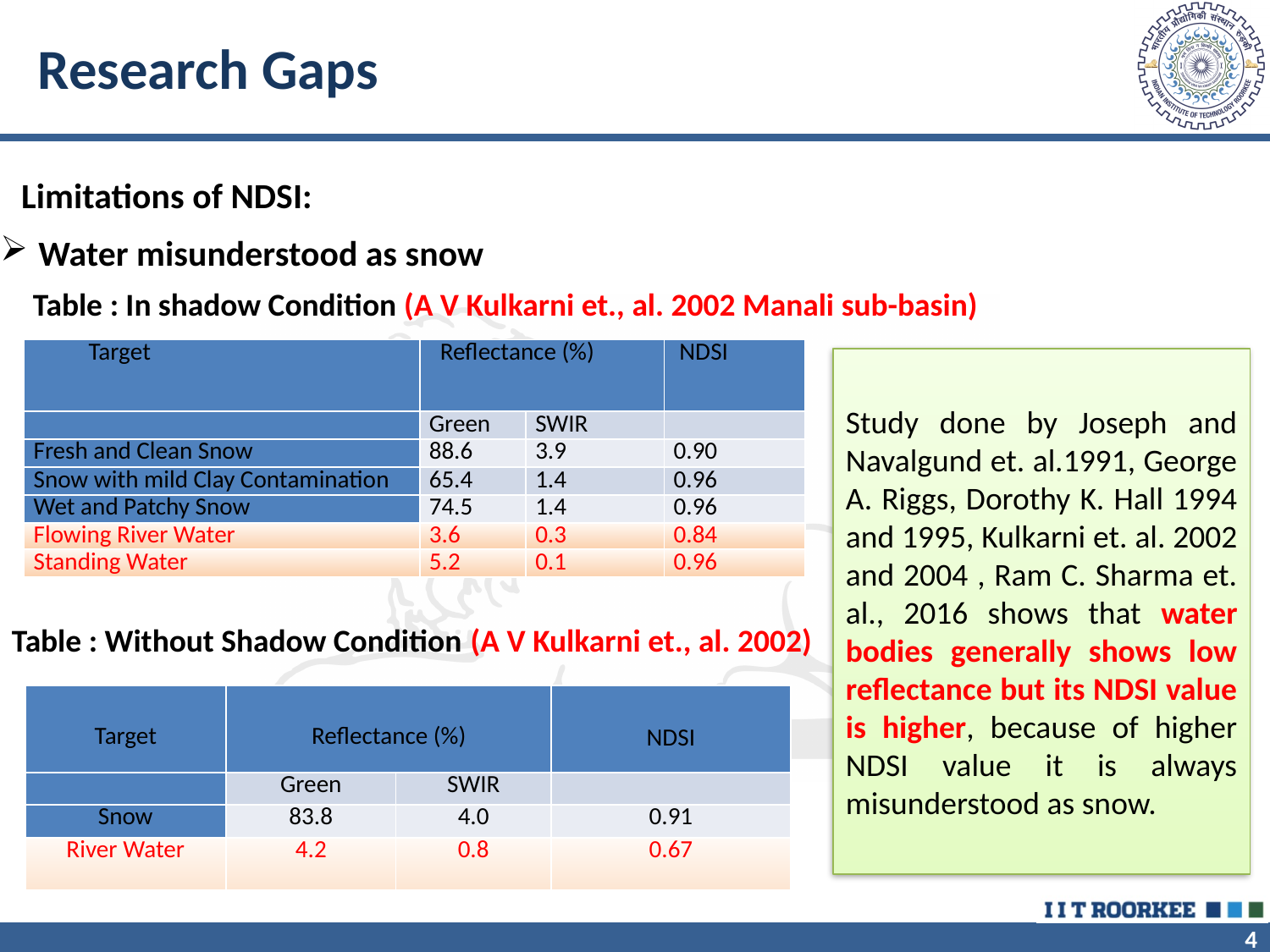

# Research Gaps
Limitations of NDSI:
 Water misunderstood as snow
Table : In shadow Condition (A V Kulkarni et., al. 2002 Manali sub-basin)

| Target | Reflectance (%) |  | NDSI |
| --- | --- | --- | --- |
|  | Green | SWIR |  |
| Fresh and Clean Snow | 88.6 | 3.9 | 0.90 |
| Snow with mild Clay Contamination | 65.4 | 1.4 | 0.96 |
| Wet and Patchy Snow | 74.5 | 1.4 | 0.96 |
| Flowing River Water | 3.6 | 0.3 | 0.84 |
| Standing Water | 5.2 | 0.1 | 0.96 |
Study done by Joseph and Navalgund et. al.1991, George A. Riggs, Dorothy K. Hall 1994 and 1995, Kulkarni et. al. 2002 and 2004 , Ram C. Sharma et. al., 2016 shows that water bodies generally shows low reflectance but its NDSI value is higher, because of higher NDSI value it is always misunderstood as snow.
Table : Without Shadow Condition (A V Kulkarni et., al. 2002)

| Target | Reflectance (%) |  | NDSI |
| --- | --- | --- | --- |
|  | Green | SWIR |  |
| Snow | 83.8 | 4.0 | 0.91 |
| River Water | 4.2 | 0.8 | 0.67 |